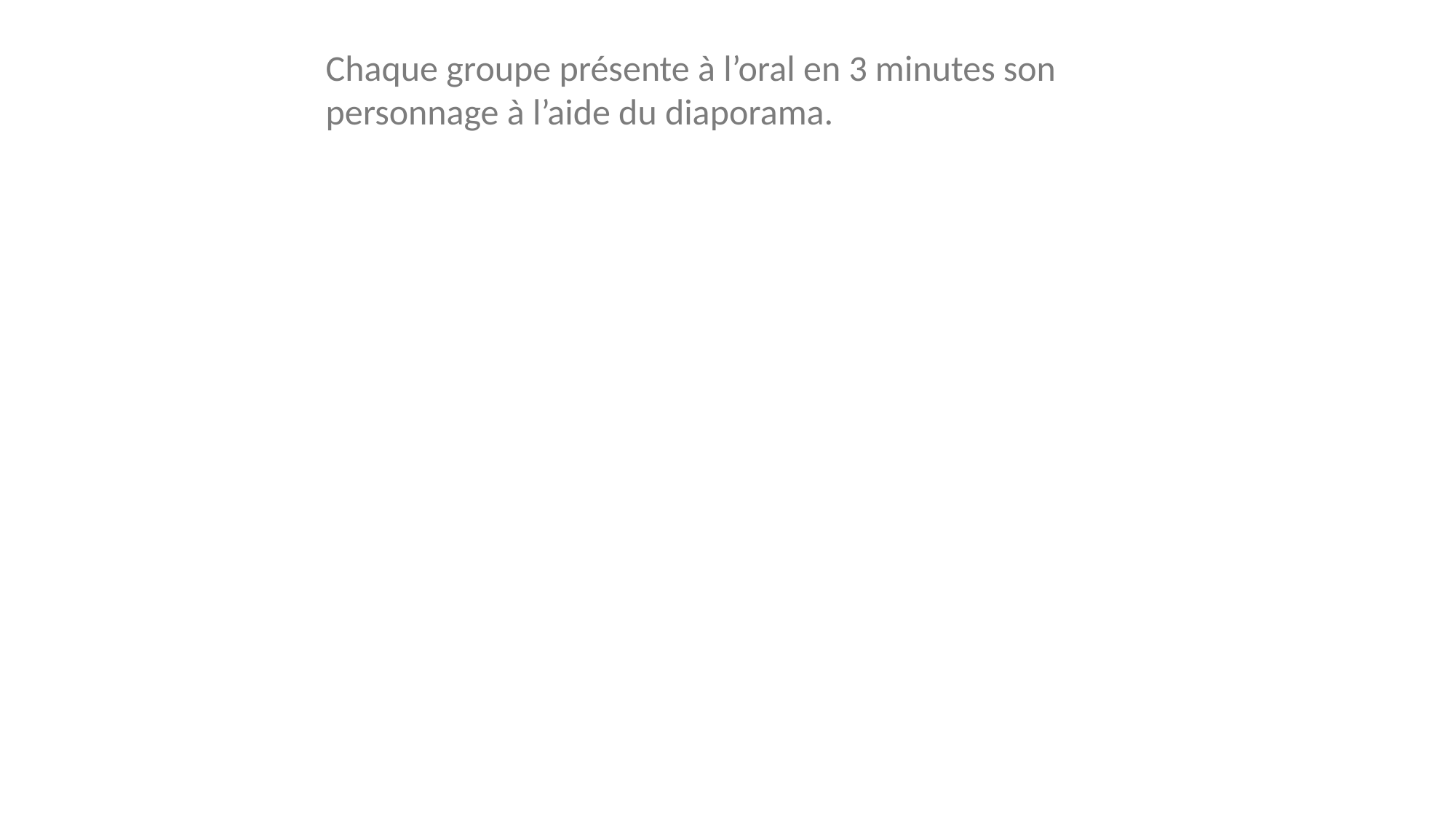

Chaque groupe présente à l’oral en 3 minutes son personnage à l’aide du diaporama.